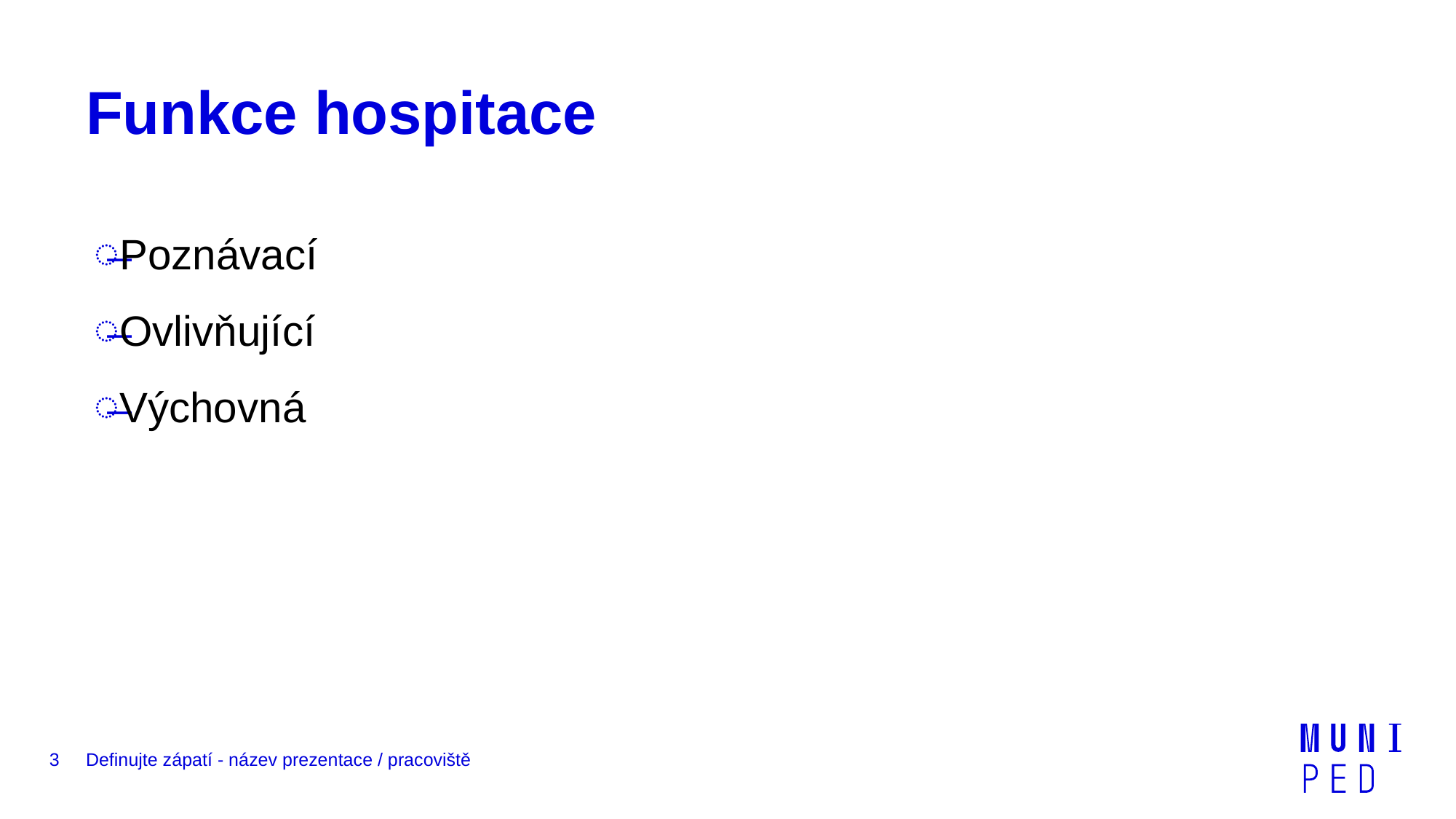

# Funkce hospitace
Poznávací
Ovlivňující
Výchovná
3
Definujte zápatí - název prezentace / pracoviště